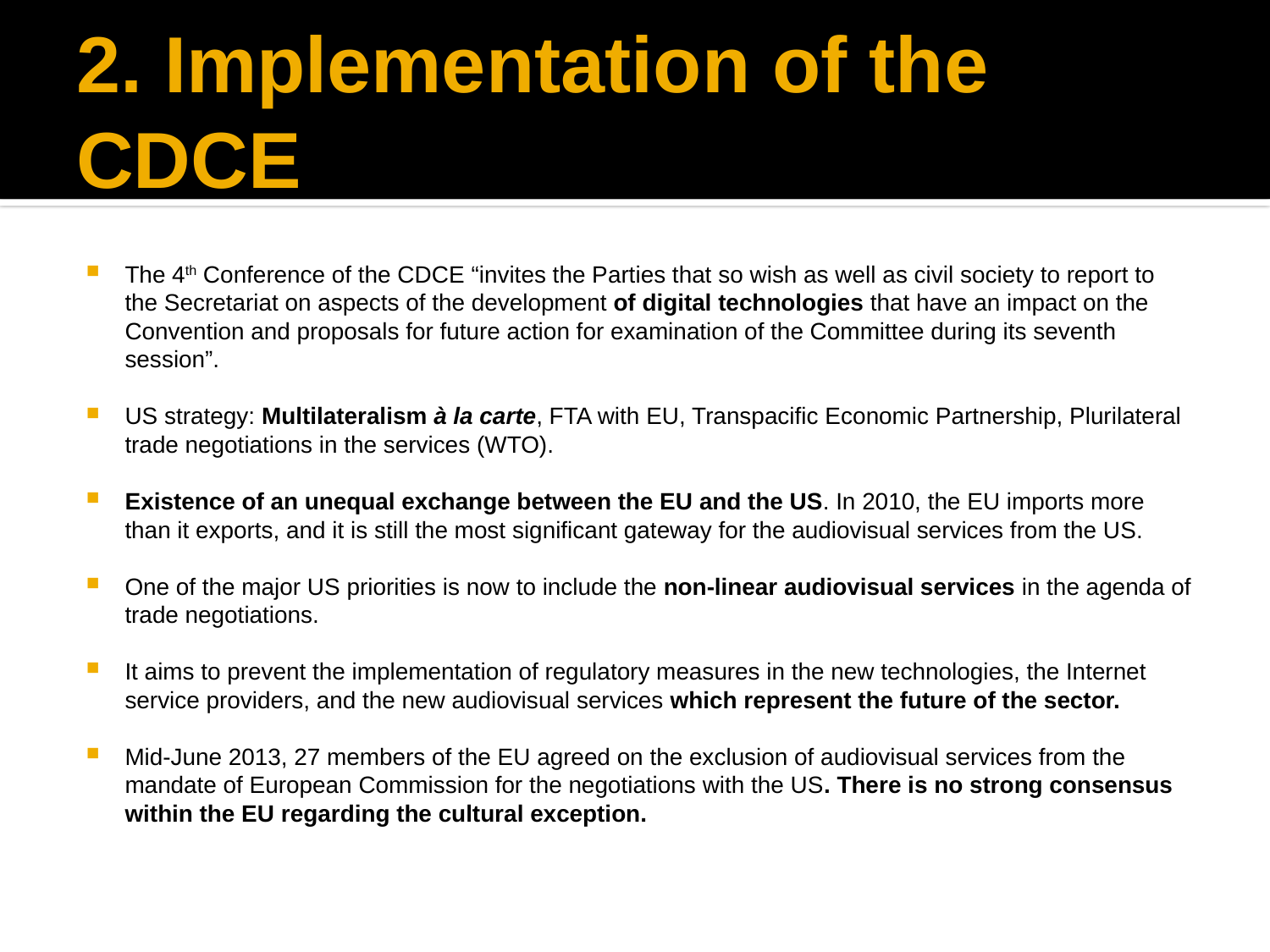

# 2. Implementation of the CDCE
The 4th Conference of the CDCE “invites the Parties that so wish as well as civil society to report to the Secretariat on aspects of the development of digital technologies that have an impact on the Convention and proposals for future action for examination of the Committee during its seventh session”.

US strategy: Multilateralism à la carte, FTA with EU, Transpacific Economic Partnership, Plurilateral trade negotiations in the services (WTO).

Existence of an unequal exchange between the EU and the US. In 2010, the EU imports more than it exports, and it is still the most significant gateway for the audiovisual services from the US.

One of the major US priorities is now to include the non-linear audiovisual services in the agenda of trade negotiations.

It aims to prevent the implementation of regulatory measures in the new technologies, the Internet service providers, and the new audiovisual services which represent the future of the sector.

Mid-June 2013, 27 members of the EU agreed on the exclusion of audiovisual services from the mandate of European Commission for the negotiations with the US. There is no strong consensus within the EU regarding the cultural exception.